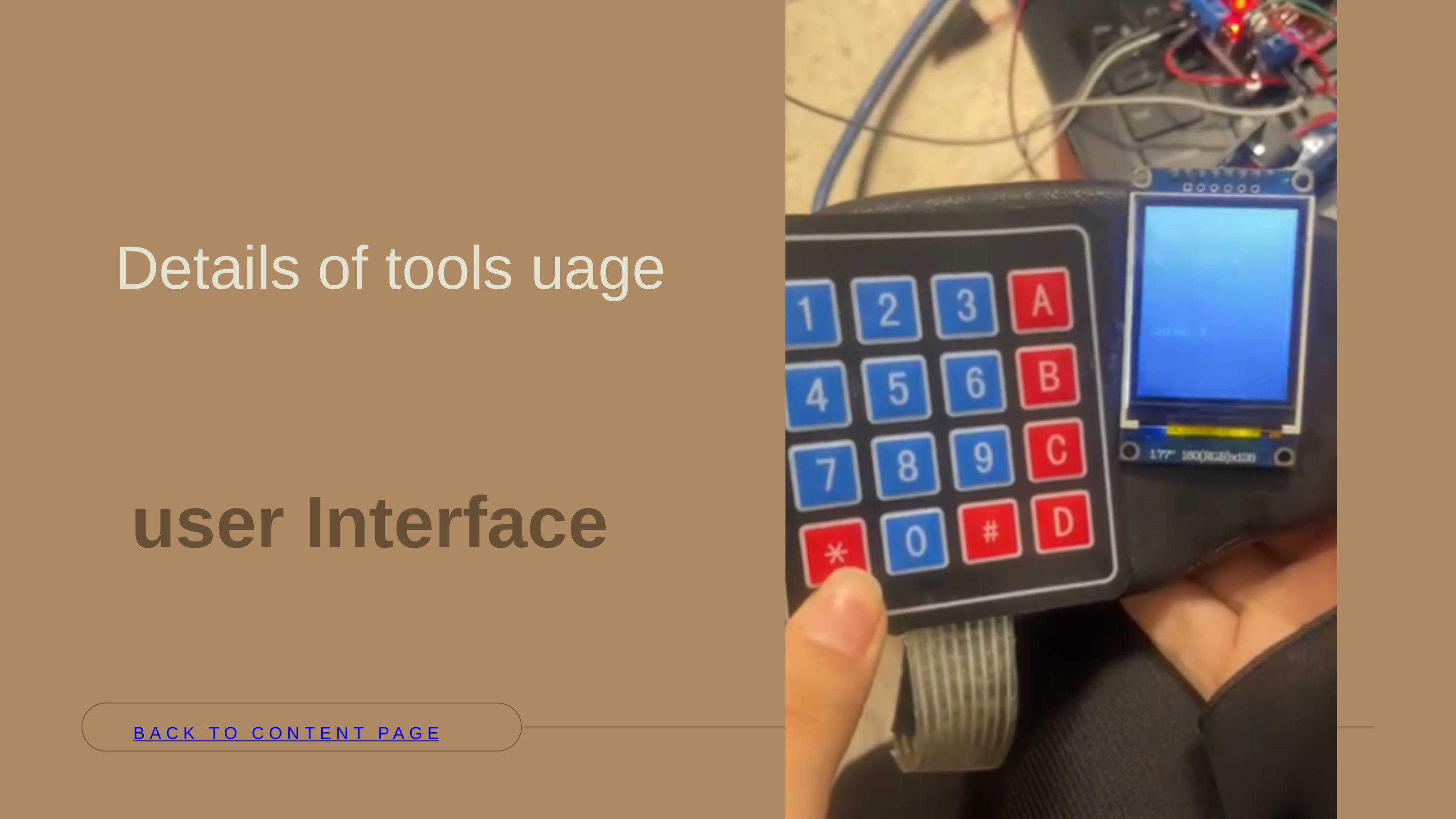

Details of tools uage

user Interface

BACK TO CONTENT PAGE